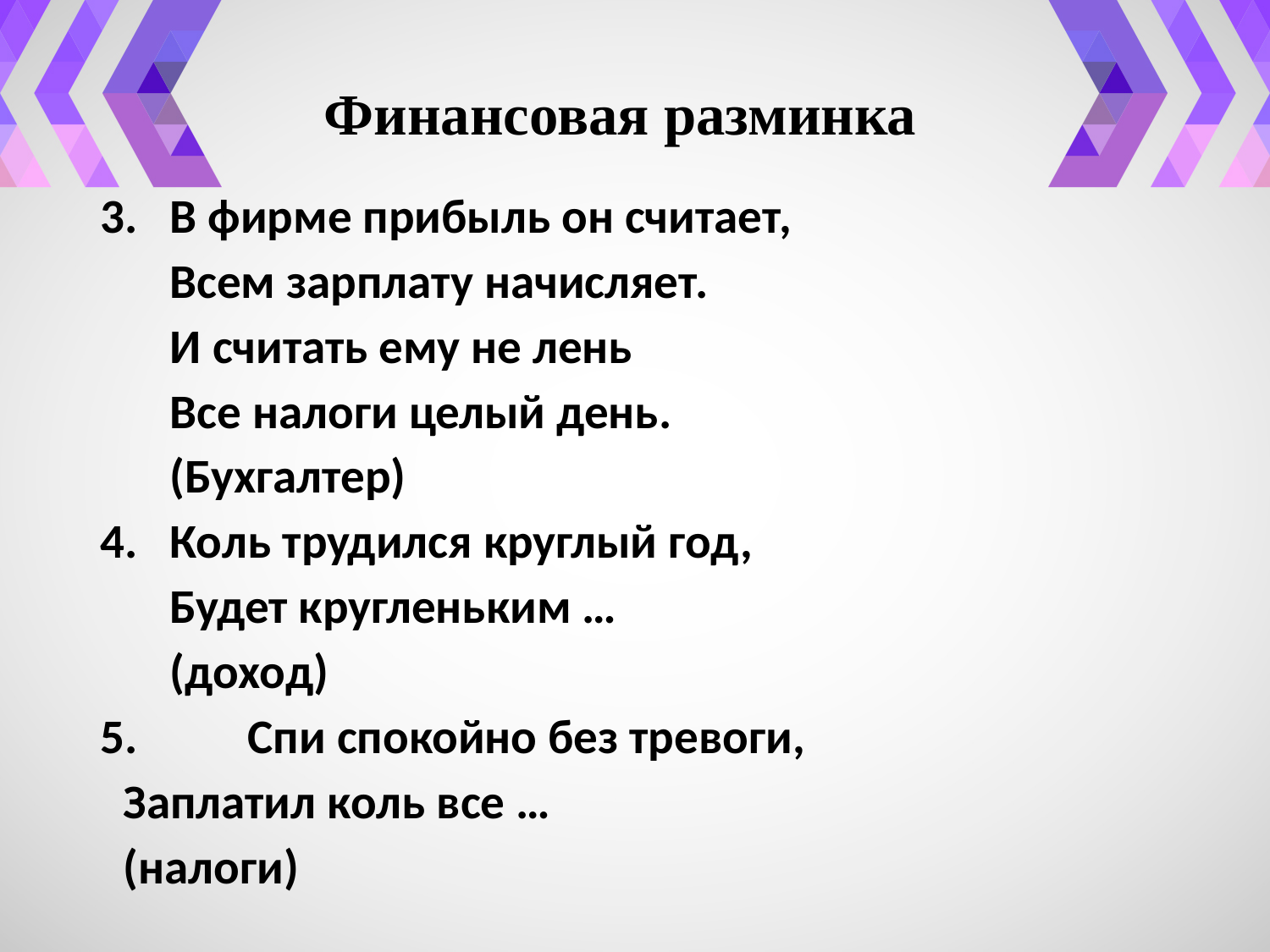

# Финансовая разминка
3. 		В фирме прибыль он считает,
		Всем зарплату начисляет.
		И считать ему не лень
		Все налоги целый день.
									(Бухгалтер)
4. 		Коль трудился круглый год,
		Будет кругленьким …
										(доход)
5.	Спи спокойно без тревоги,
		Заплатил коль все …
										(налоги)